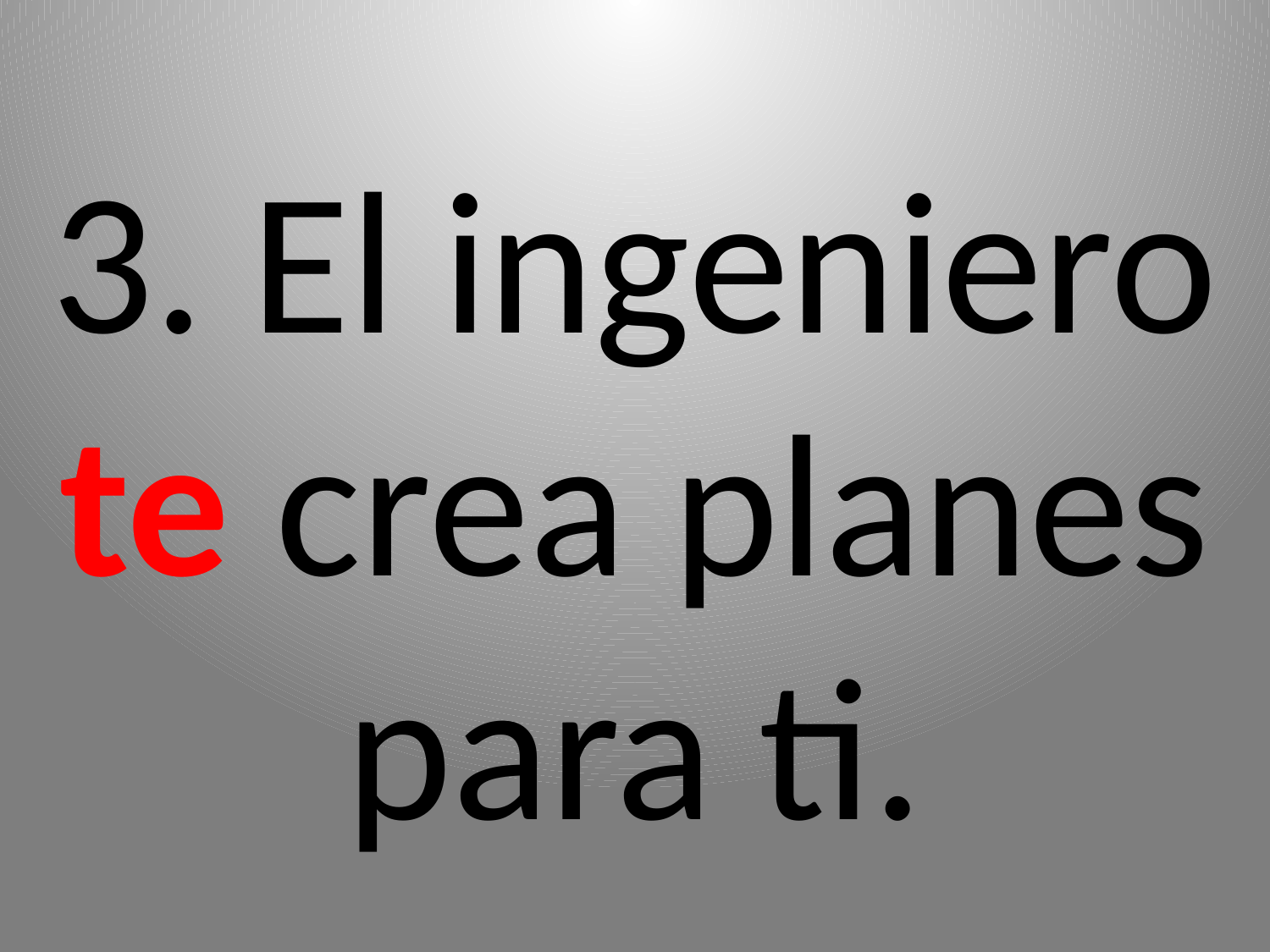

# 3. El ingeniero te crea planes para ti.